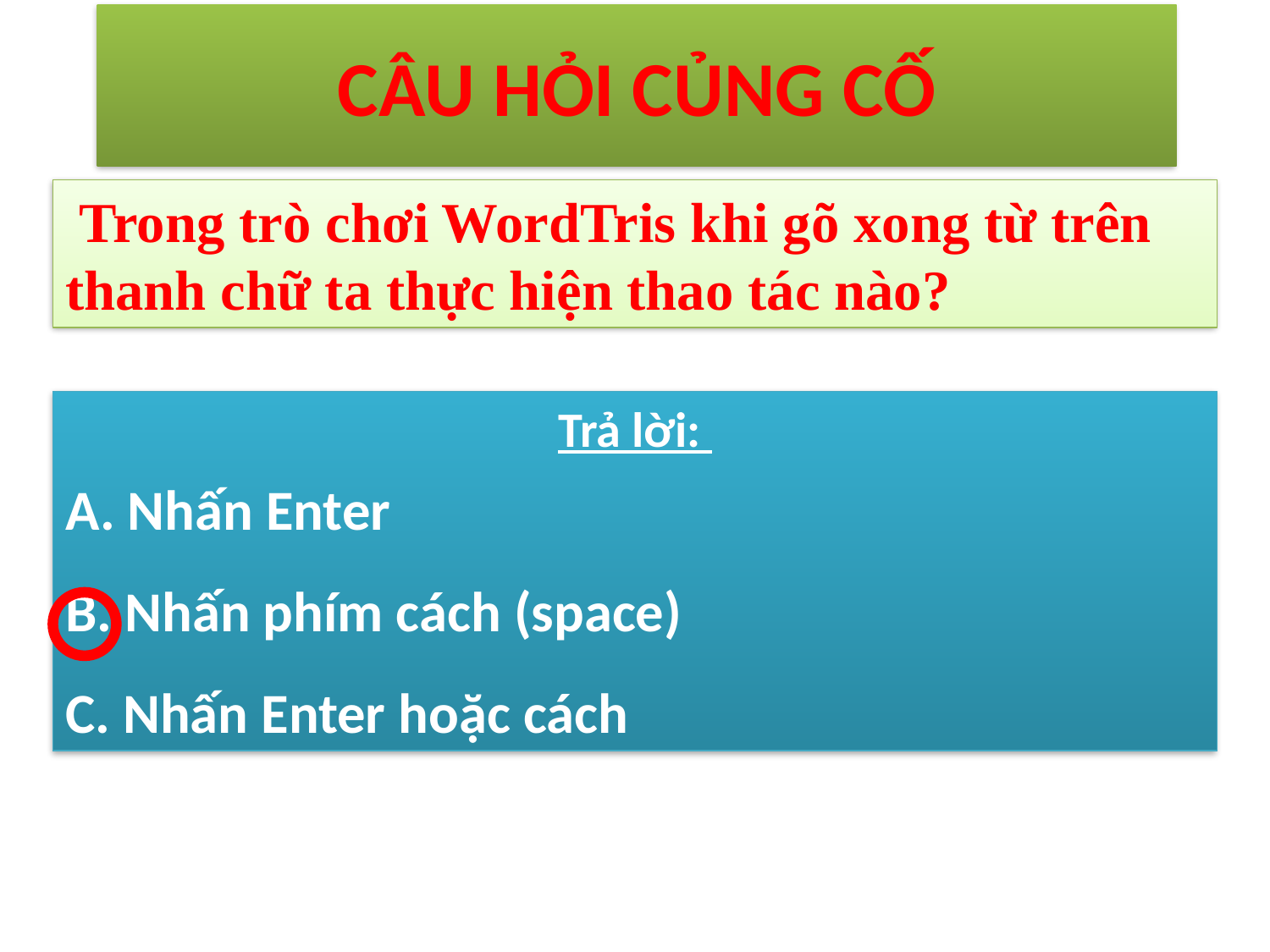

# CÂU HỎI CỦNG CỐ
 Trong trò chơi WordTris khi gõ xong từ trên thanh chữ ta thực hiện thao tác nào?
Trả lời:
A. Nhấn Enter
B. Nhấn phím cách (space)
C. Nhấn Enter hoặc cách